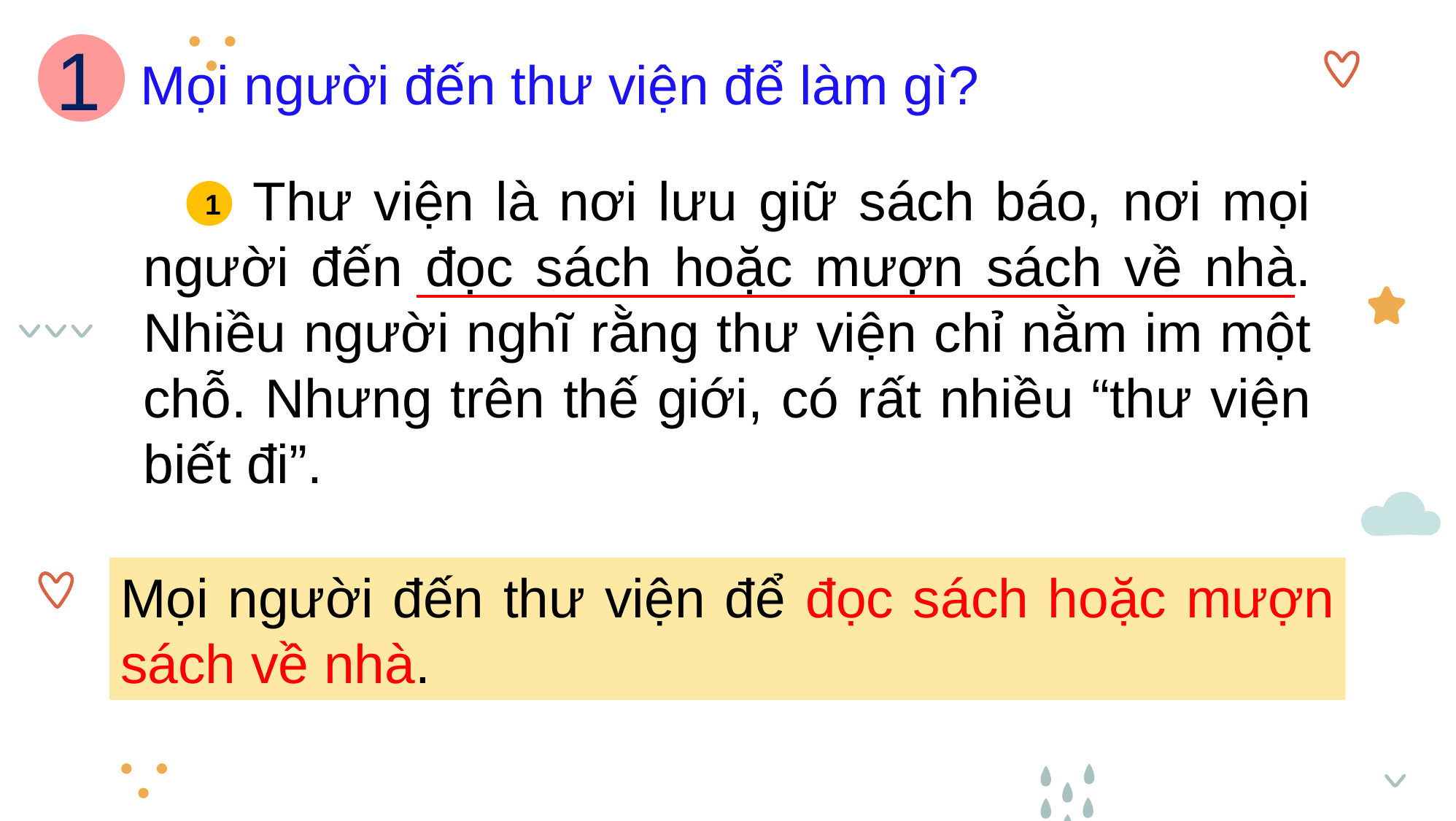

1
Mọi người đến thư viện để làm gì?
	Thư viện là nơi lưu giữ sách báo, nơi mọi người đến đọc sách hoặc mượn sách về nhà. Nhiều người nghĩ rằng thư viện chỉ nằm im một chỗ. Nhưng trên thế giới, có rất nhiều “thư viện biết đi”.
1
Mọi người đến thư viện để đọc sách hoặc mượn sách về nhà.